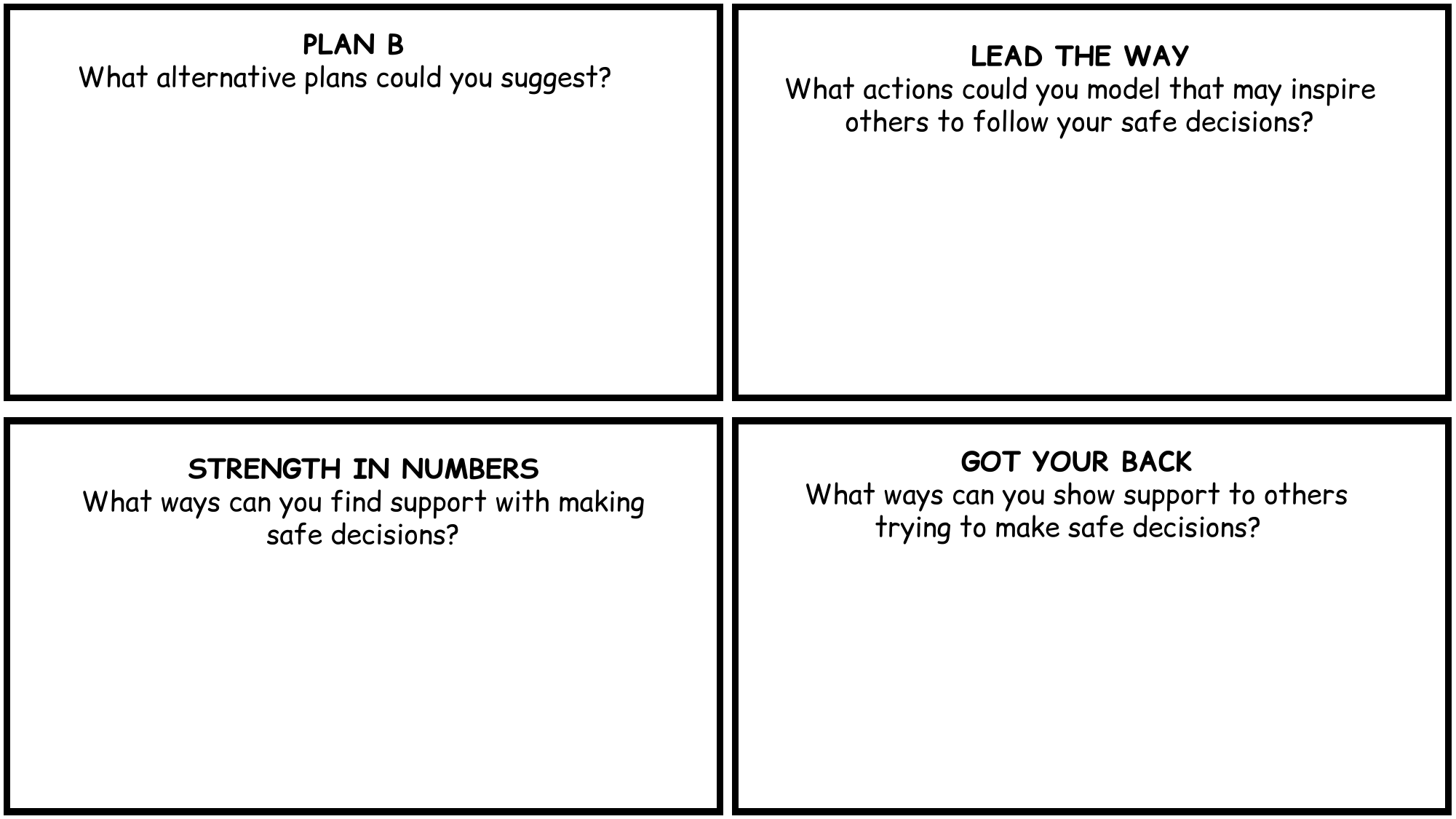

PLAN B
What alternative plans could you suggest?
LEAD THE WAY
What actions could you model that may inspire others to follow your safe decisions?

GOT YOUR BACK
What ways can you show support to others trying to make safe decisions?
STRENGTH IN NUMBERS
What ways can you find support with making safe decisions?